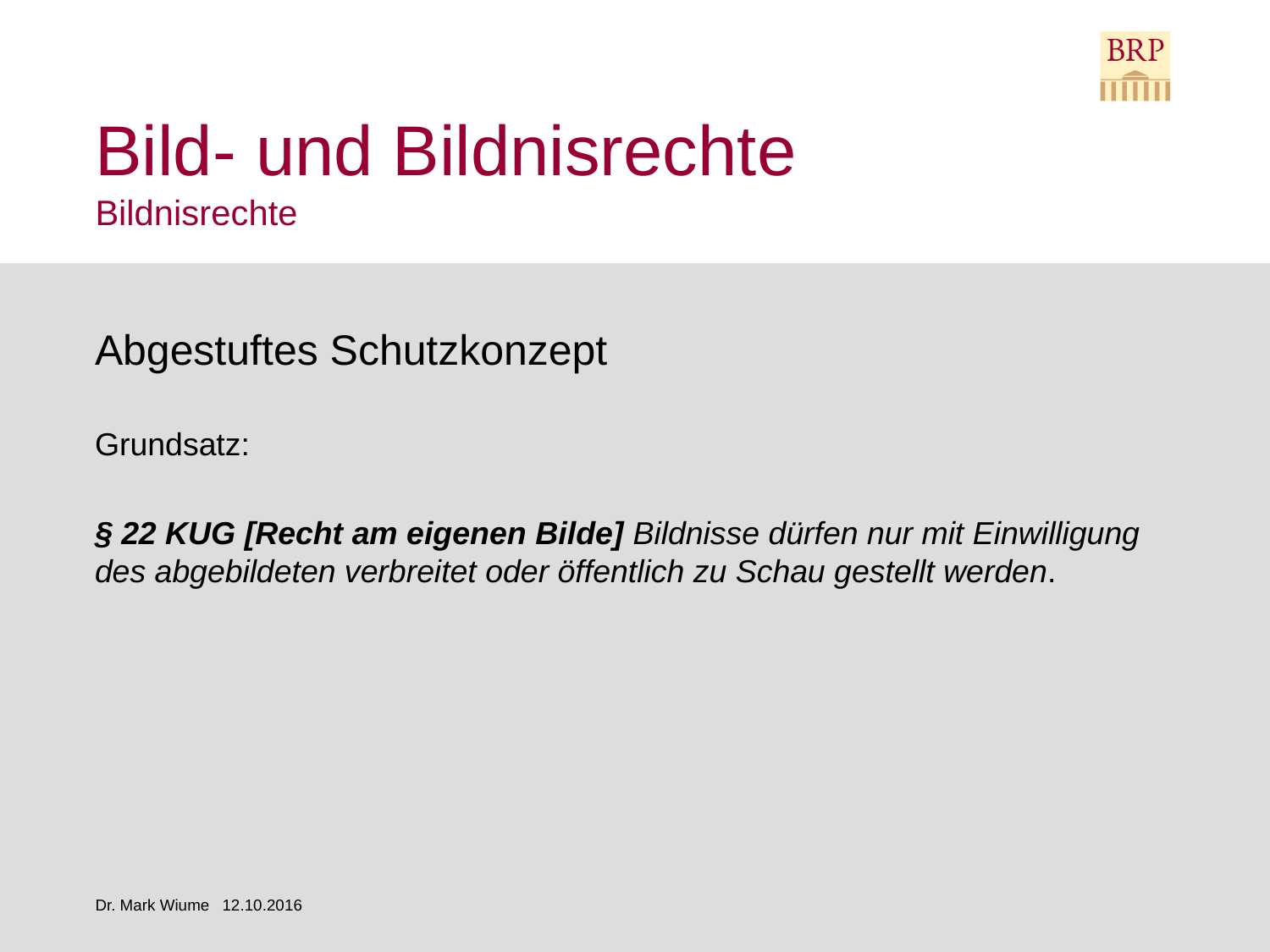

# Bild- und Bildnisrechte Bildnisrechte

Abgestuftes Schutzkonzept

Grundsatz:

§ 22 KUG [Recht am eigenen Bilde] Bildnisse dürfen nur mit Einwilligung des abgebildeten verbreitet oder öffentlich zu Schau gestellt werden.

Dr. Mark Wiume	12.10.2016